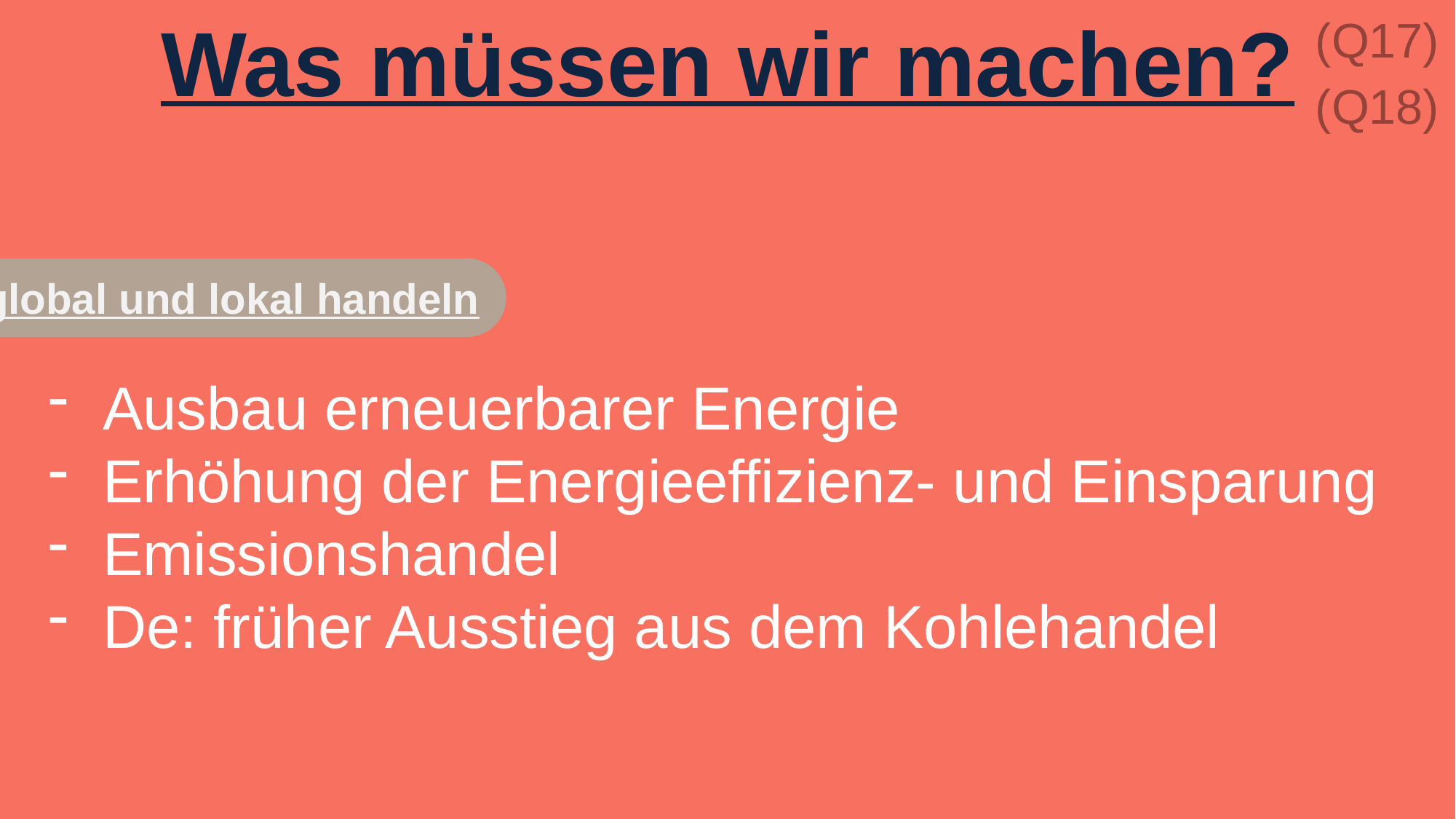

Was müssen wir machen?
(Q17)
(Q18)

global und lokal handeln
Ausbau erneuerbarer Energie
Erhöhung der Energieeffizienz- und Einsparung
Emissionshandel
De: früher Ausstieg aus dem Kohlehandel